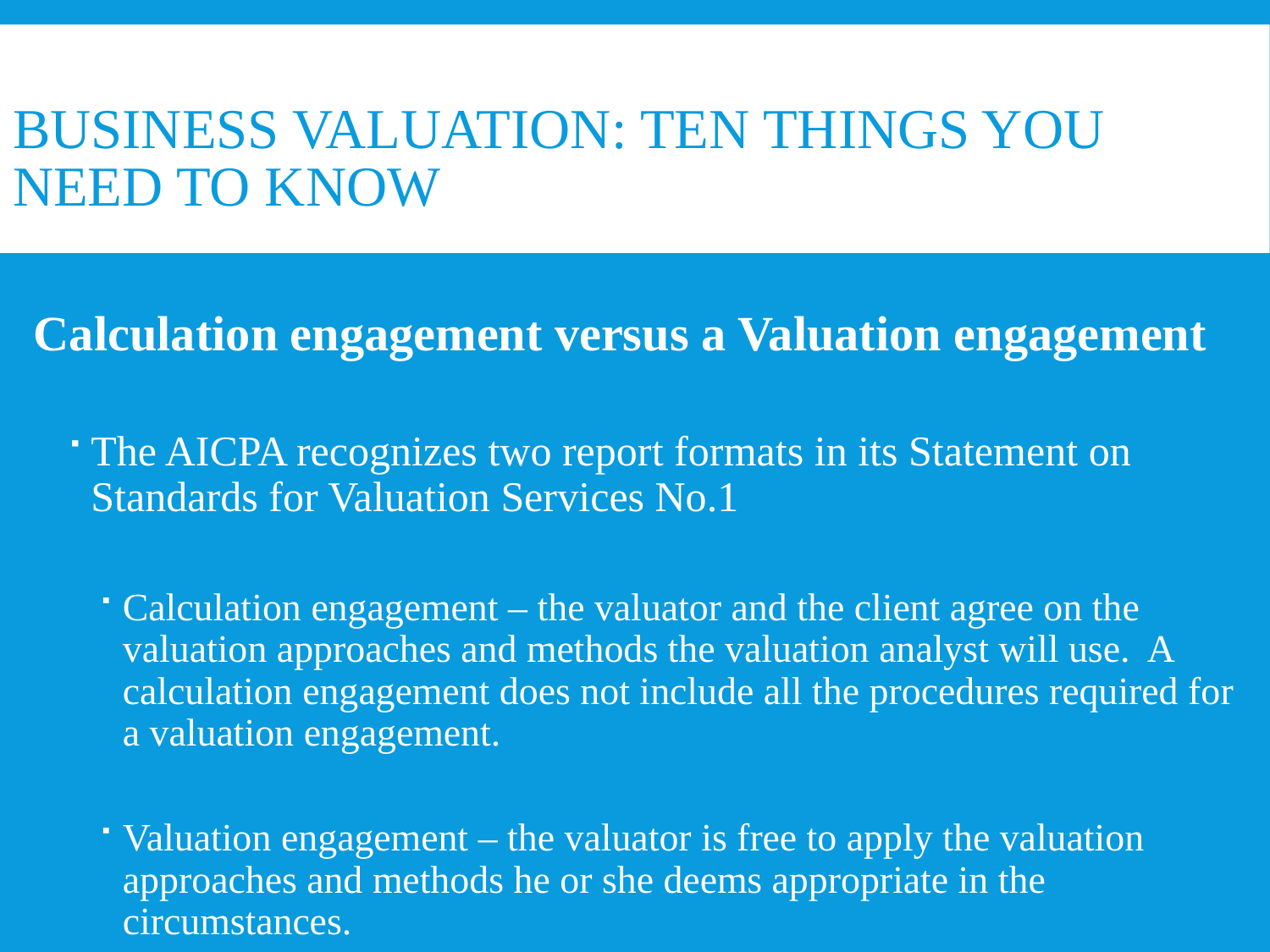

# Business Valuation: ten things you need to know

Calculation engagement versus a Valuation engagement

The AICPA recognizes two report formats in its Statement on Standards for Valuation Services No.1

Calculation engagement – the valuator and the client agree on the valuation approaches and methods the valuation analyst will use.  A calculation engagement does not include all the procedures required for a valuation engagement.

Valuation engagement – the valuator is free to apply the valuation approaches and methods he or she deems appropriate in the circumstances.